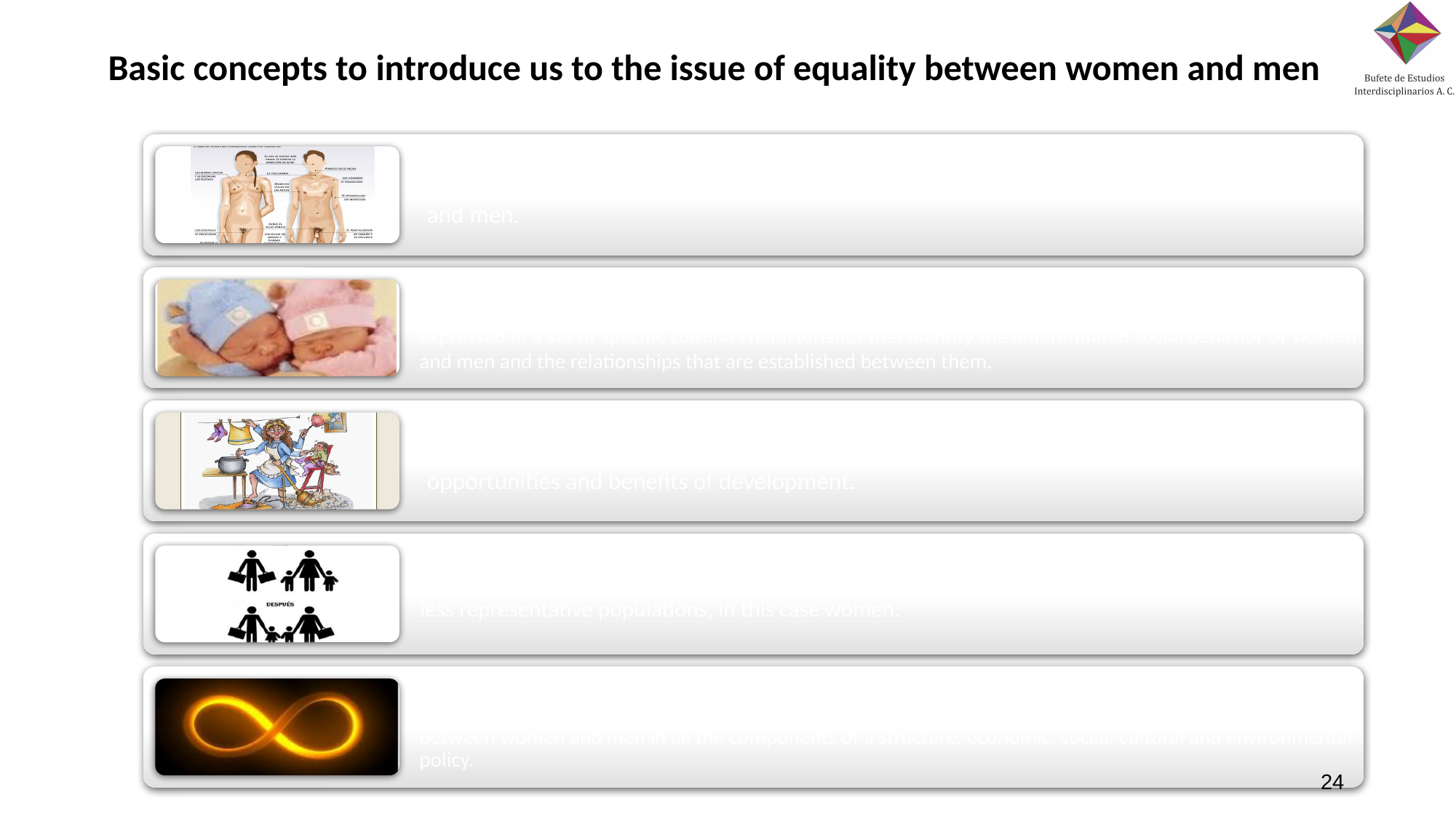

# Basic concepts to introduce us to the issue of equality between women and men

Sex
The differences and biological, anatomical and physiological characteristics that define women and men.

Gender (not equivalent to women)
Social construction of sexual differences in a historical moment and place, learned from socialization. It is expressed in a set of specific cultural characteristics that identify the differentiated social behavior of women and men and the relationships that are established between them.

Gender gap
Differentials in access, participation and control of men and women over resources, services, opportunities and benefits of development.

Affirmative actions
Specific temporary measures that are put in place to provide specific benefits to disadvantaged and less representative populations, in this case women.

Transversality
Instrumental strategy for gender equality that calls for the systematic incorporation of the theme of equality between women and men in all the components of a structure, economic, social, cultural and environmental policy.

24